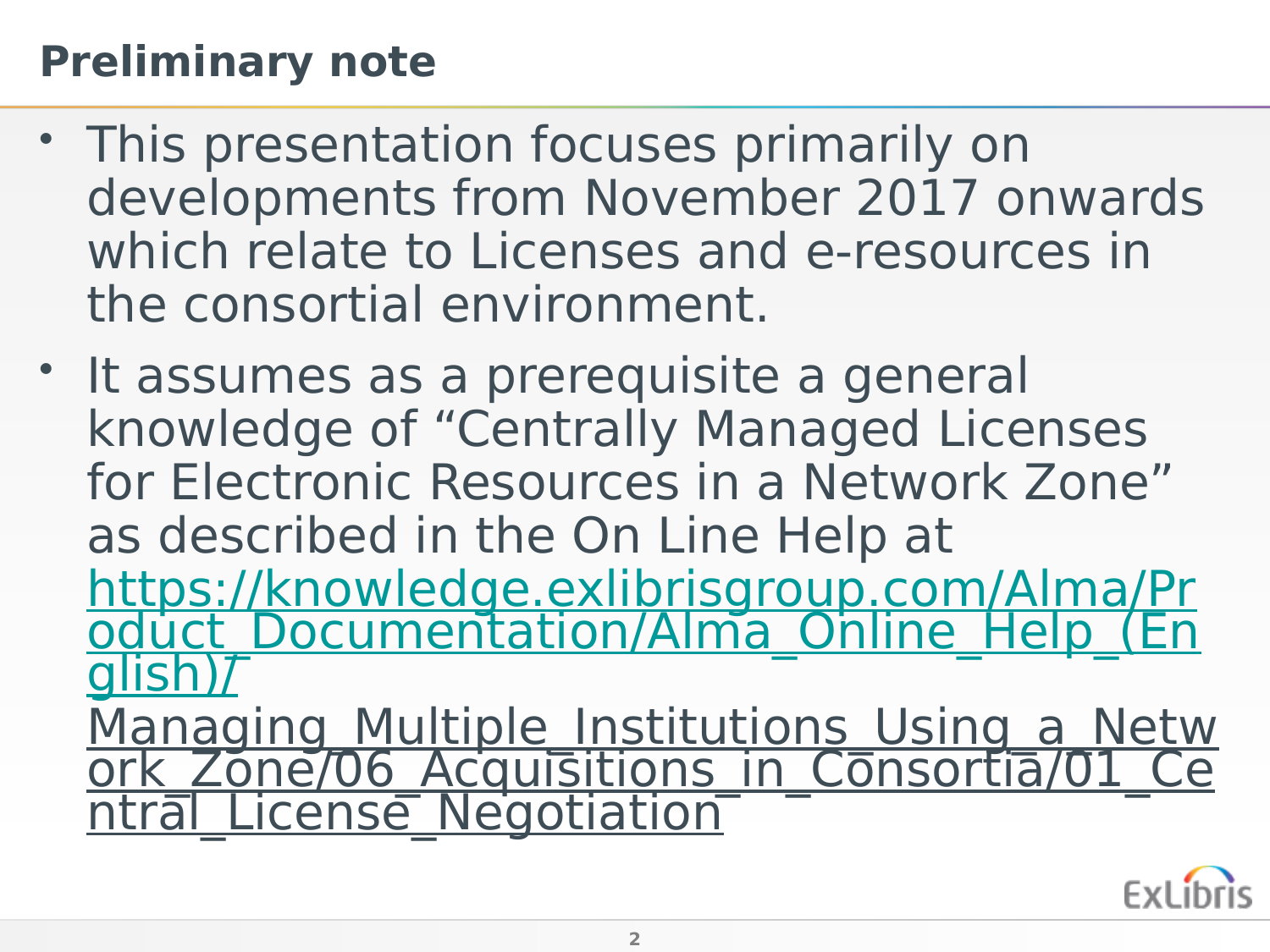

Preliminary note
This presentation focuses primarily on developments from November 2017 onwards which relate to Licenses and e-resources in the consortial environment.
It assumes as a prerequisite a general knowledge of “Centrally Managed Licenses for Electronic Resources in a Network Zone” as described in the On Line Help at https://knowledge.exlibrisgroup.com/Alma/Product_Documentation/Alma_Online_Help_(English)/Managing_Multiple_Institutions_Using_a_Network_Zone/06_Acquisitions_in_Consortia/01_Central_License_Negotiation